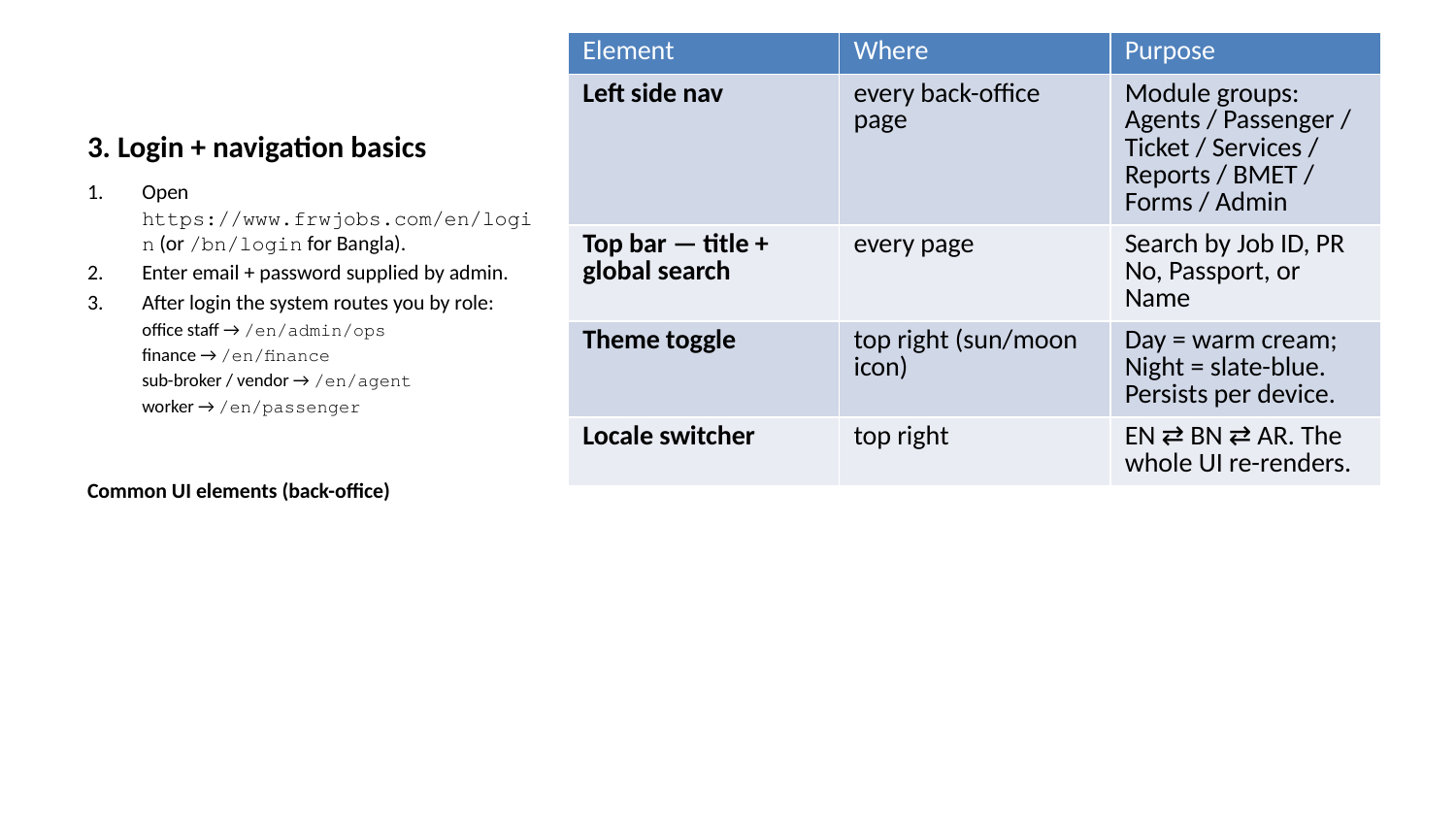

| Element | Where | Purpose |
| --- | --- | --- |
| Left side nav | every back-office page | Module groups: Agents / Passenger / Ticket / Services / Reports / BMET / Forms / Admin |
| Top bar — title + global search | every page | Search by Job ID, PR No, Passport, or Name |
| Theme toggle | top right (sun/moon icon) | Day = warm cream; Night = slate-blue. Persists per device. |
| Locale switcher | top right | EN ⇄ BN ⇄ AR. The whole UI re-renders. |
# 3. Login + navigation basics
Open https://www.frwjobs.com/en/login (or /bn/login for Bangla).
Enter email + password supplied by admin.
After login the system routes you by role:
office staff → /en/admin/ops
finance → /en/finance
sub-broker / vendor → /en/agent
worker → /en/passenger
Common UI elements (back-office)